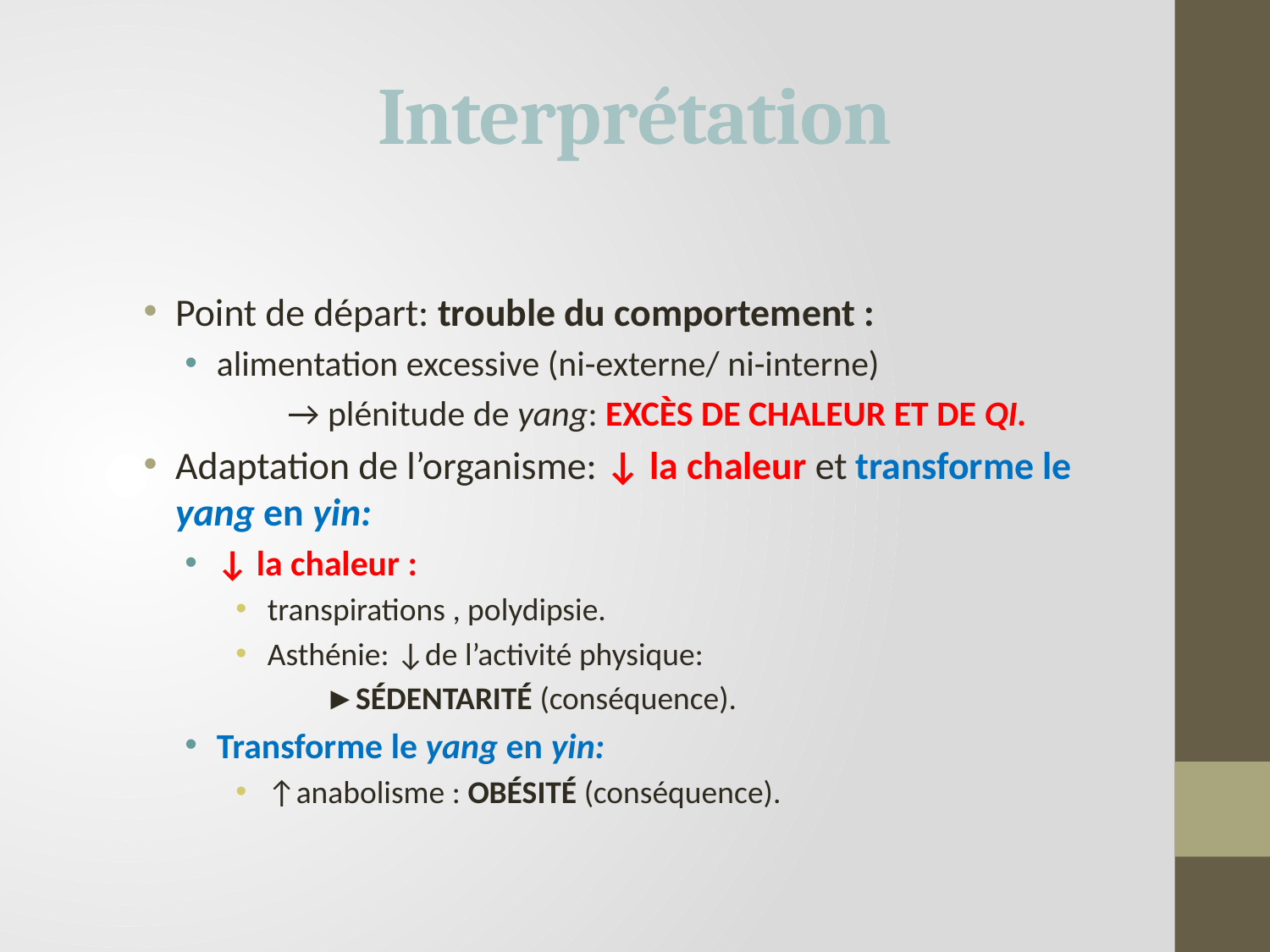

# Interprétation

Point de départ: trouble du comportement :
alimentation excessive (ni-externe/ ni-interne)
            → plénitude de yang: EXCÈS DE CHALEUR ET DE QI.
Adaptation de l’organisme: ↓ la chaleur et transforme le yang en yin:
↓ la chaleur :
transpirations , polydipsie.
Asthénie: ↓de l’activité physique:
          ►SÉDENTARITÉ (conséquence).
Transforme le yang en yin:
↑anabolisme : OBÉSITÉ (conséquence).